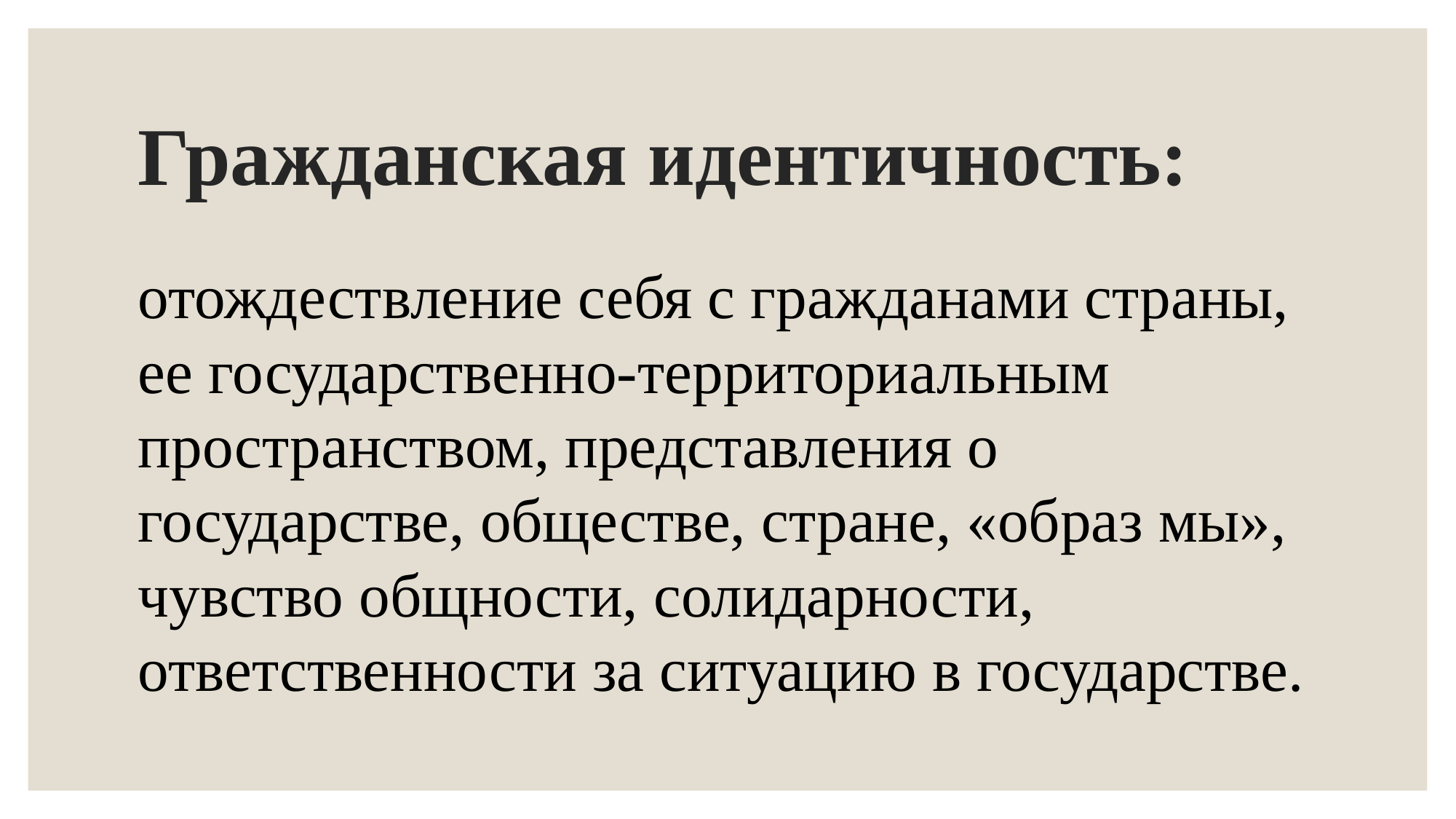

# Гражданская идентичность:
отождествление себя с гражданами страны, ее государственно-территориальным пространством, представления о государстве, обществе, стране, «образ мы», чувство общности, солидарности, ответственности за ситуацию в государстве.